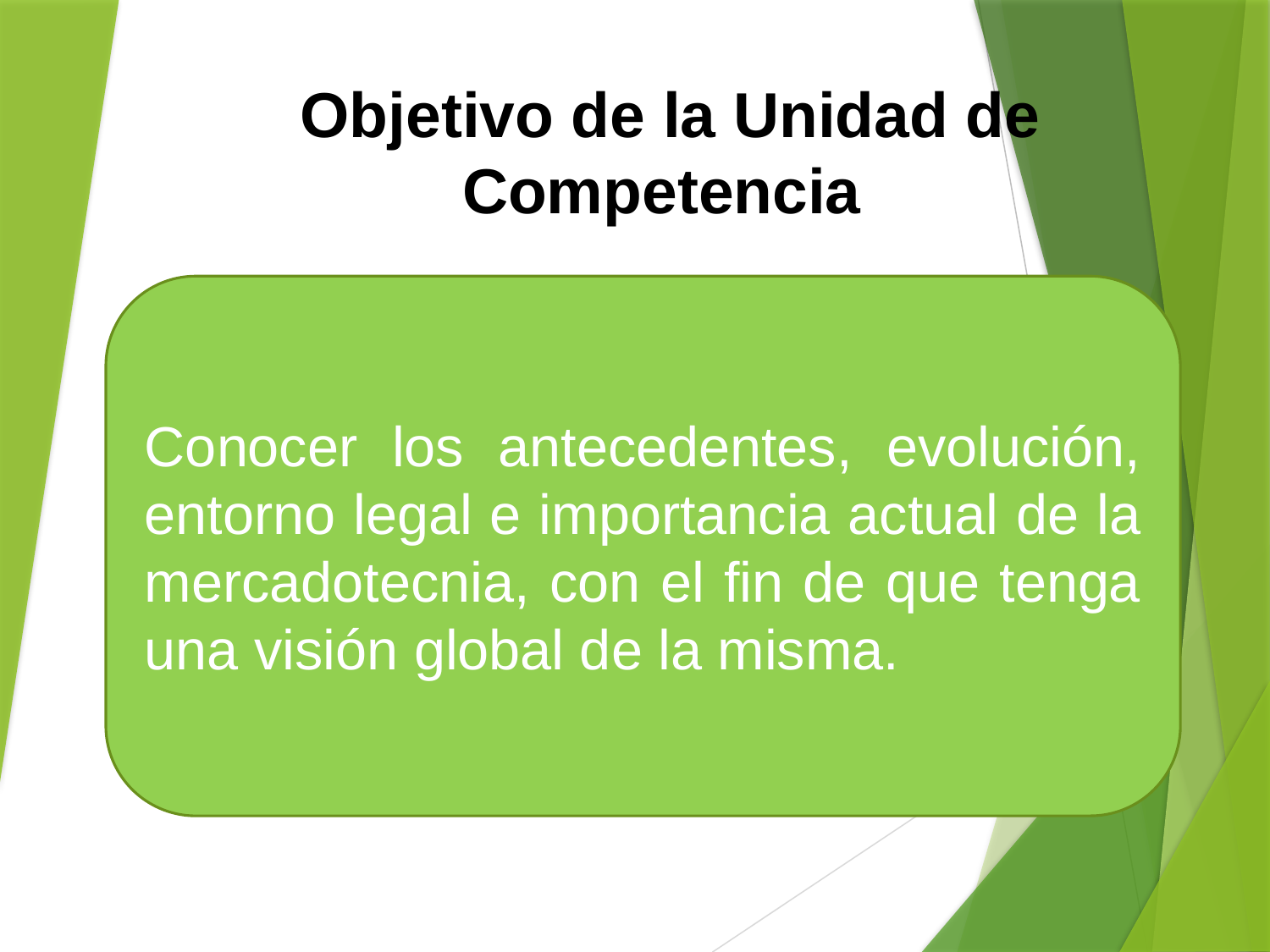

Objetivo de la Unidad de Competencia
Conocer los antecedentes, evolución, entorno legal e importancia actual de la mercadotecnia, con el fin de que tenga una visión global de la misma.